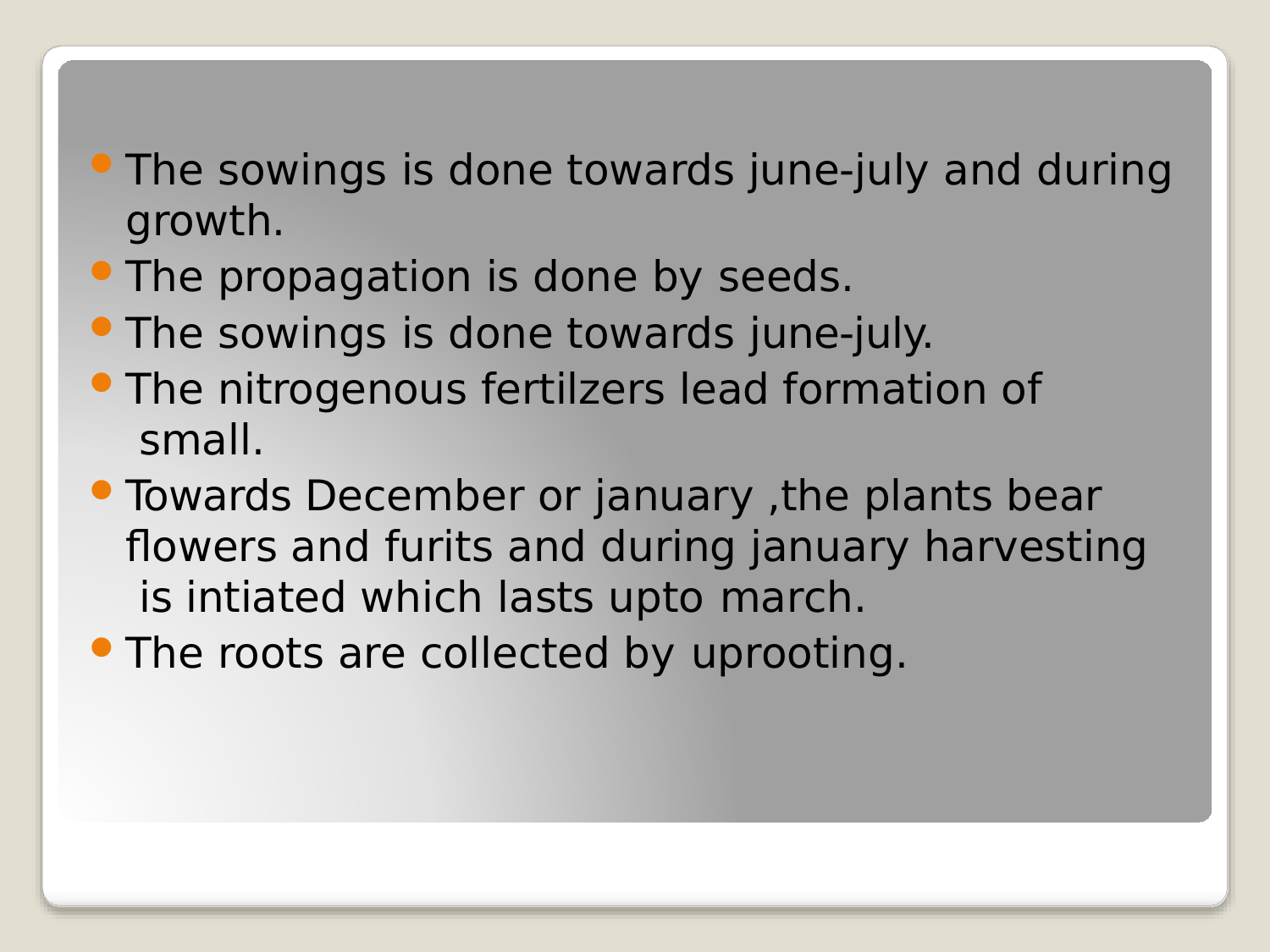

The sowings is done towards june-july and during  growth.
The propagation is done by seeds.
The sowings is done towards june-july.
The nitrogenous fertilzers lead formation of  small.
Towards December or january ,the plants bear  flowers and furits and during january harvesting  is intiated which lasts upto march.
The roots are collected by uprooting.